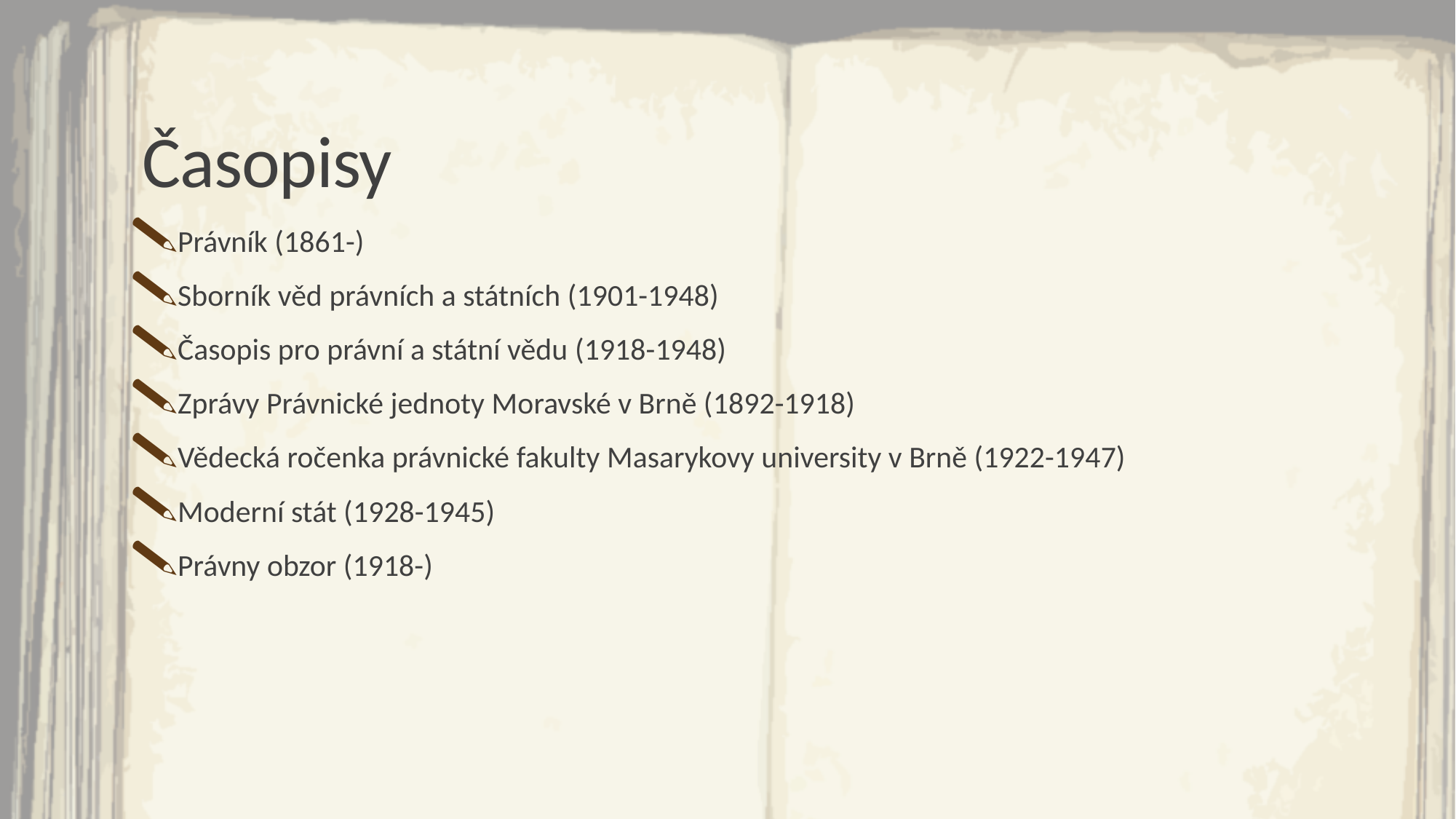

# Časopisy
Právník (1861-)
Sborník věd právních a státních (1901-1948)
Časopis pro právní a státní vědu (1918-1948)
Zprávy Právnické jednoty Moravské v Brně (1892-1918)
Vědecká ročenka právnické fakulty Masarykovy university v Brně (1922-1947)
Moderní stát (1928-1945)
Právny obzor (1918-)